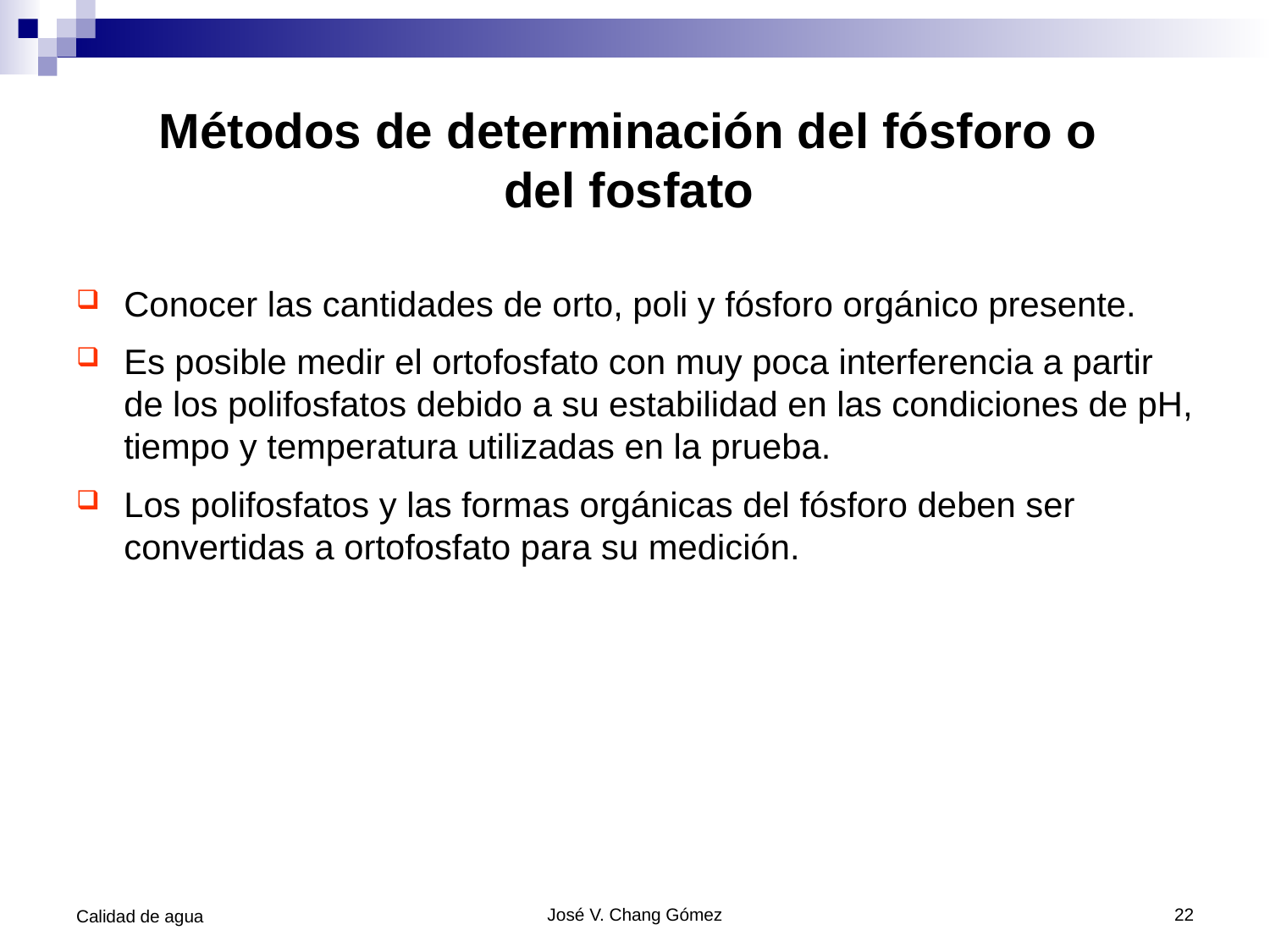

# Métodos de determinación del fósforo o del fosfato
Conocer las cantidades de orto, poli y fósforo orgánico presente.
Es posible medir el ortofosfato con muy poca interferencia a partir de los polifosfatos debido a su estabilidad en las condiciones de pH, tiempo y temperatura utilizadas en la prueba.
Los polifosfatos y las formas orgánicas del fósforo deben ser convertidas a ortofosfato para su medición.

Calidad de agua
José V. Chang Gómez
22